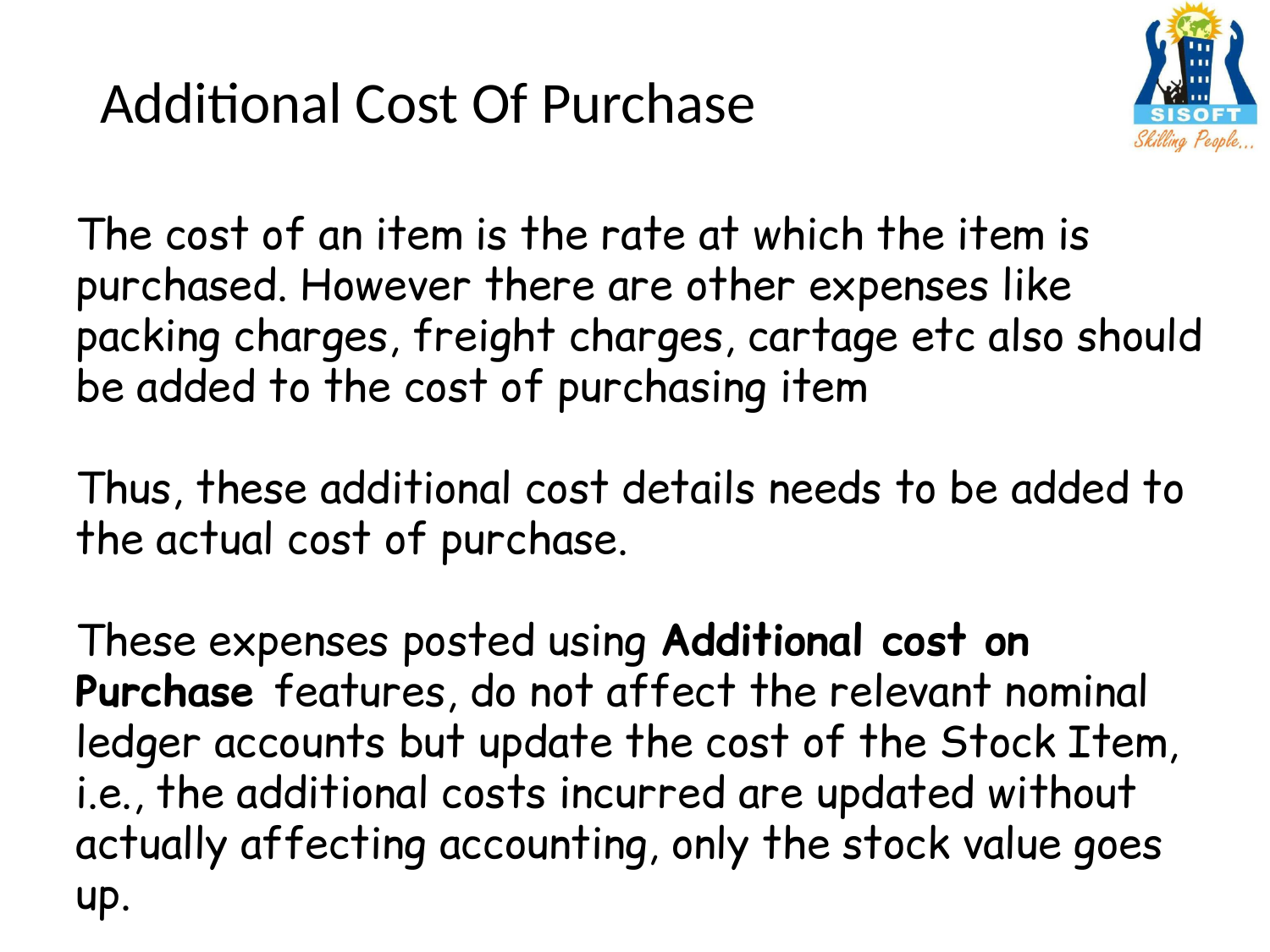

# Additional Cost Of Purchase
The cost of an item is the rate at which the item is purchased. However there are other expenses like packing charges, freight charges, cartage etc also should be added to the cost of purchasing item

Thus, these additional cost details needs to be added to the actual cost of purchase.

These expenses posted using Additional cost on Purchase features, do not affect the relevant nominal ledger accounts but update the cost of the Stock Item, i.e., the additional costs incurred are updated without actually affecting accounting, only the stock value goes up.